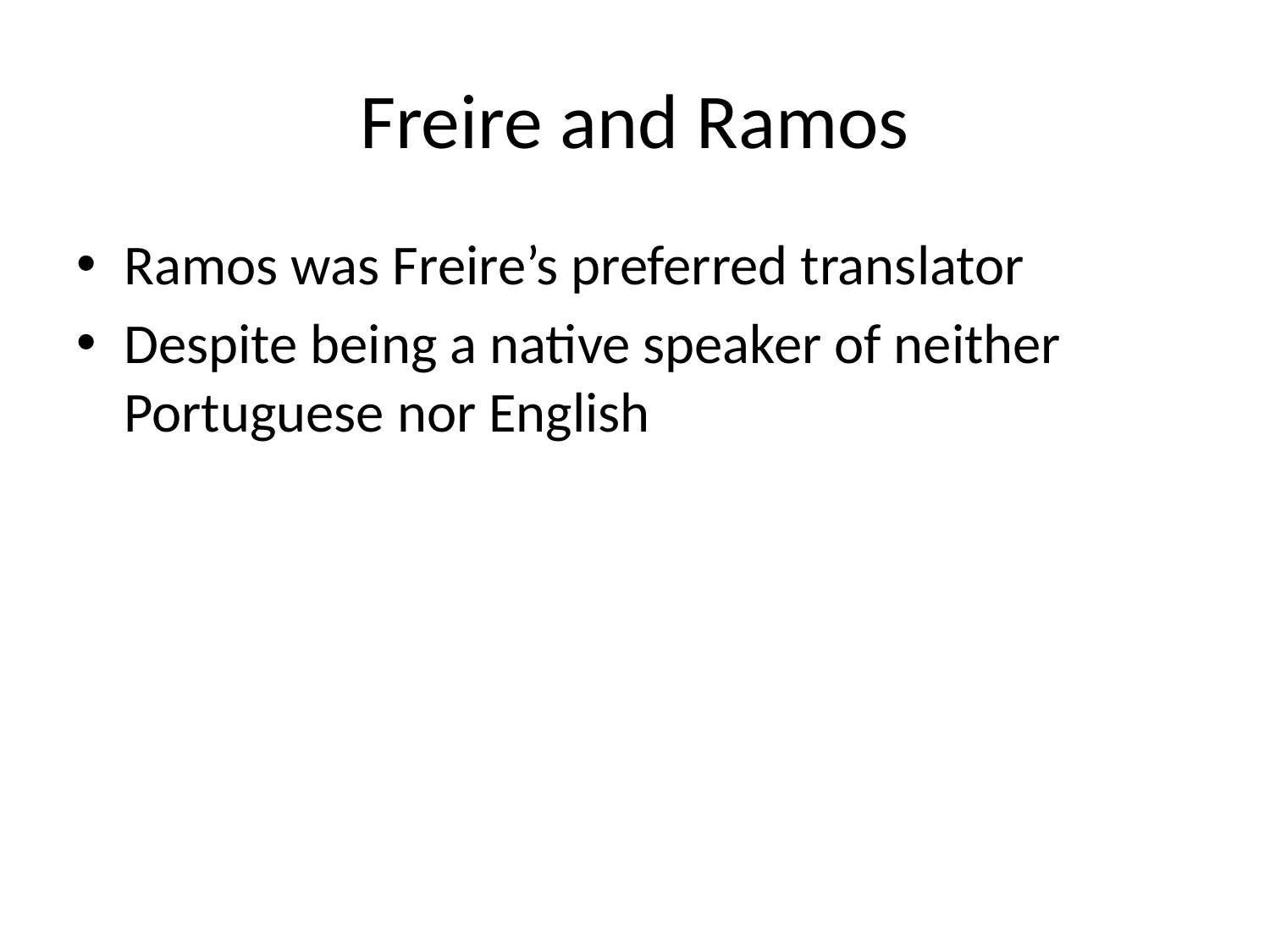

# Freire and Ramos
Ramos was Freire’s preferred translator
Despite being a native speaker of neither Portuguese nor English